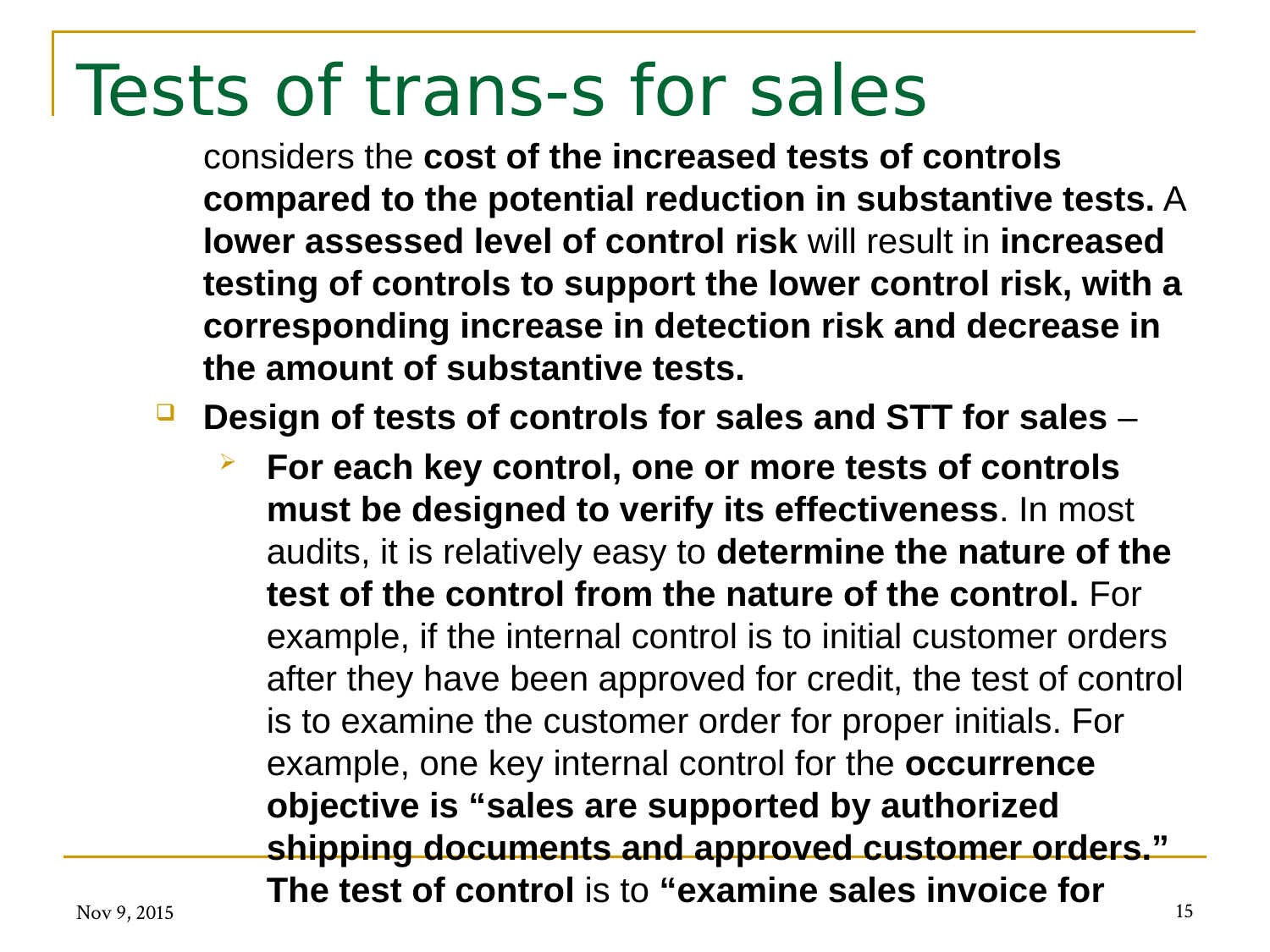

# Tests of trans-s for sales
considers the cost of the increased tests of controls compared to the potential reduction in substantive tests. A lower assessed level of control risk will result in increased testing of controls to support the lower control risk, with a corresponding increase in detection risk and decrease in the amount of substantive tests.
Design of tests of controls for sales and STT for sales –
For each key control, one or more tests of controls must be designed to verify its effectiveness. In most audits, it is relatively easy to determine the nature of the test of the control from the nature of the control. For example, if the internal control is to initial customer orders after they have been approved for credit, the test of control is to examine the customer order for proper initials. For example, one key internal control for the occurrence objective is “sales are supported by authorized shipping documents and approved customer orders.” The test of control is to “examine sales invoice for

Nov 9, 2015
15